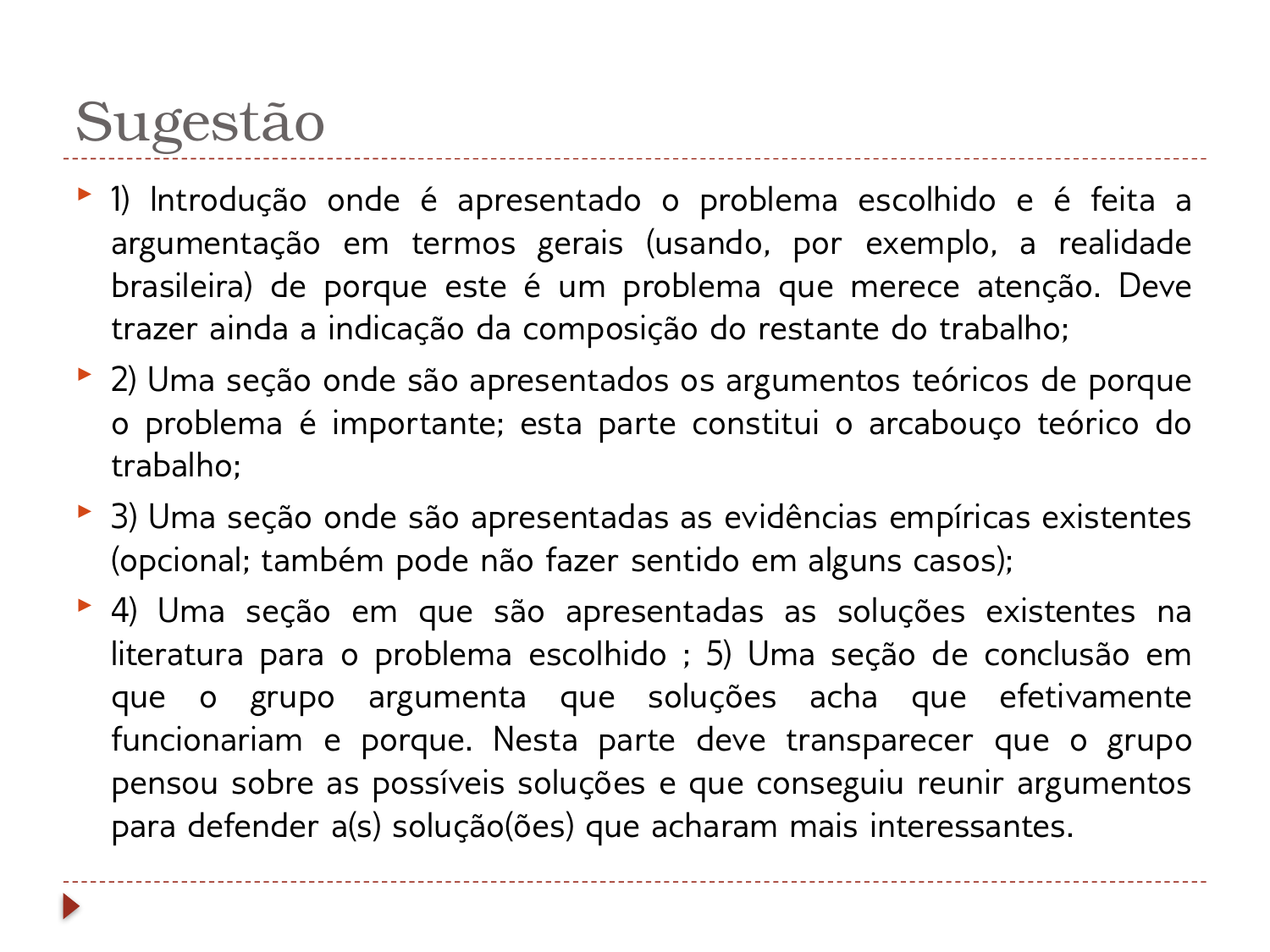

# Sugestão
1) Introdução onde é apresentado o problema escolhido e é feita a argumentação em termos gerais (usando, por exemplo, a realidade brasileira) de porque este é um problema que merece atenção. Deve trazer ainda a indicação da composição do restante do trabalho;
2) Uma seção onde são apresentados os argumentos teóricos de porque o problema é importante; esta parte constitui o arcabouço teórico do trabalho;
3) Uma seção onde são apresentadas as evidências empíricas existentes (opcional; também pode não fazer sentido em alguns casos);
4) Uma seção em que são apresentadas as soluções existentes na literatura para o problema escolhido ; 5) Uma seção de conclusão em que o grupo argumenta que soluções acha que efetivamente funcionariam e porque. Nesta parte deve transparecer que o grupo pensou sobre as possíveis soluções e que conseguiu reunir argumentos para defender a(s) solução(ões) que acharam mais interessantes.